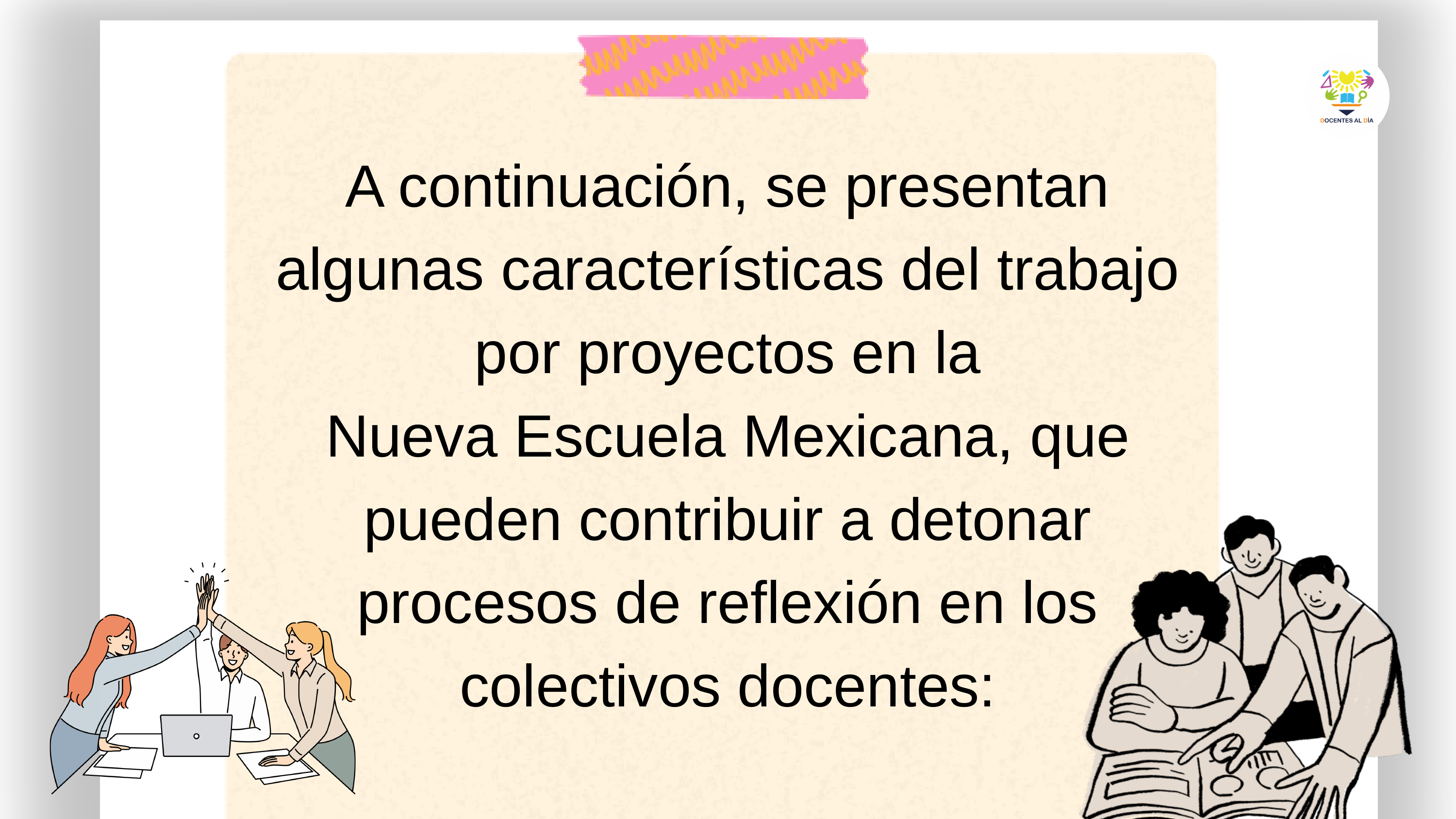

A continuación, se presentan algunas características del trabajo por proyectos en la
Nueva Escuela Mexicana, que pueden contribuir a detonar procesos de reflexión en los
colectivos docentes: